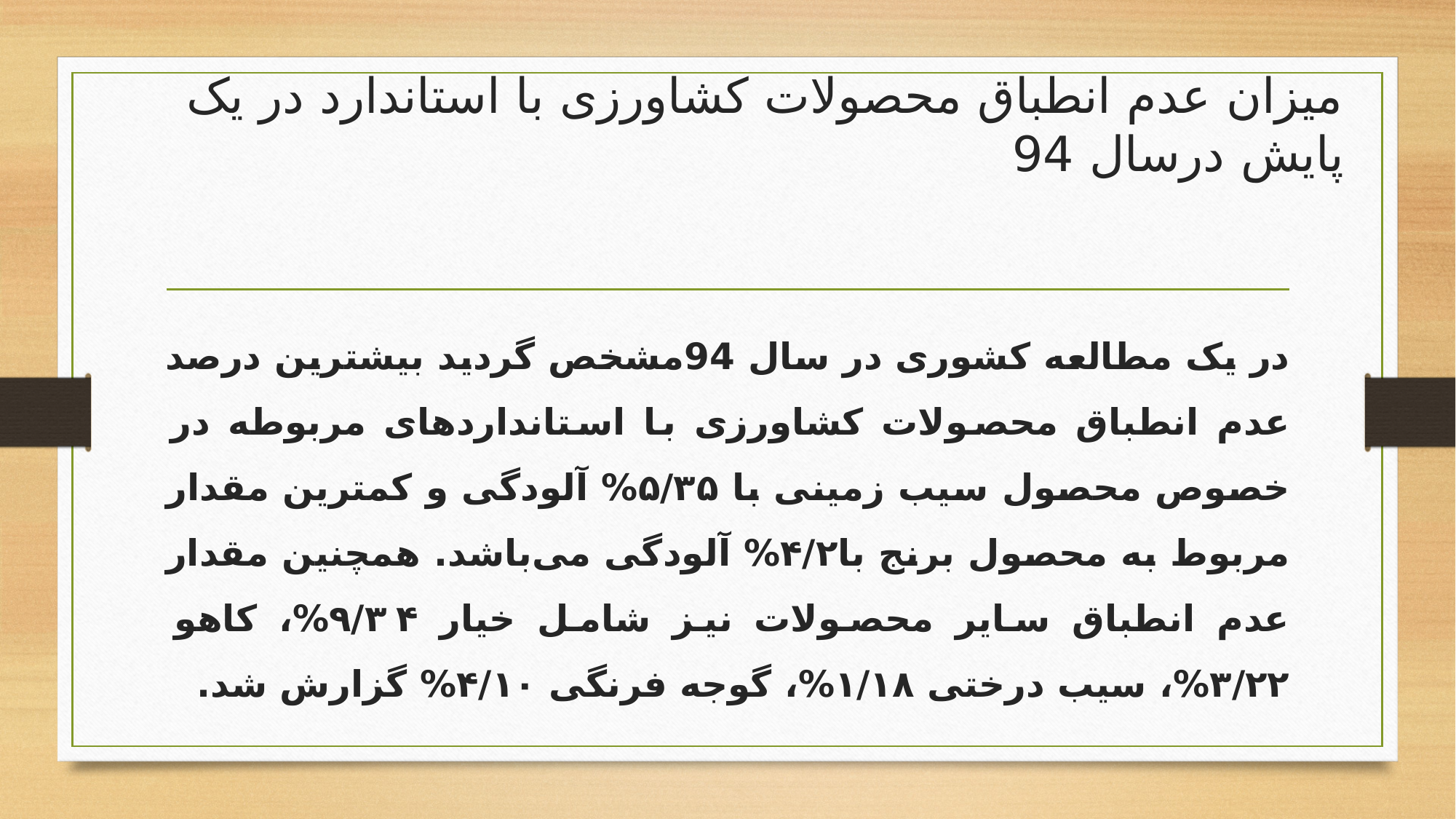

# میزان عدم انطباق محصولات کشاورزی با استاندارد در یک پایش درسال 94
در یک مطالعه کشوری در سال 94مشخص گردید بیشترین درصد عدم انطباق محصولات کشاورزی با استانداردهای مربوطه در خصوص محصول سیب زمینی با ۵/۳۵% آلودگی و کمترین مقدار مربوط به محصول برنج با۴/۲% آلودگی می‌باشد. همچنین مقدار عدم انطباق سایر محصولات نیز شامل خیار ۹/۳۴%، کاهو ۳/۲۲%، سیب درختی ۱/۱۸%، گوجه فرنگی ۴/۱۰% گزارش شد.